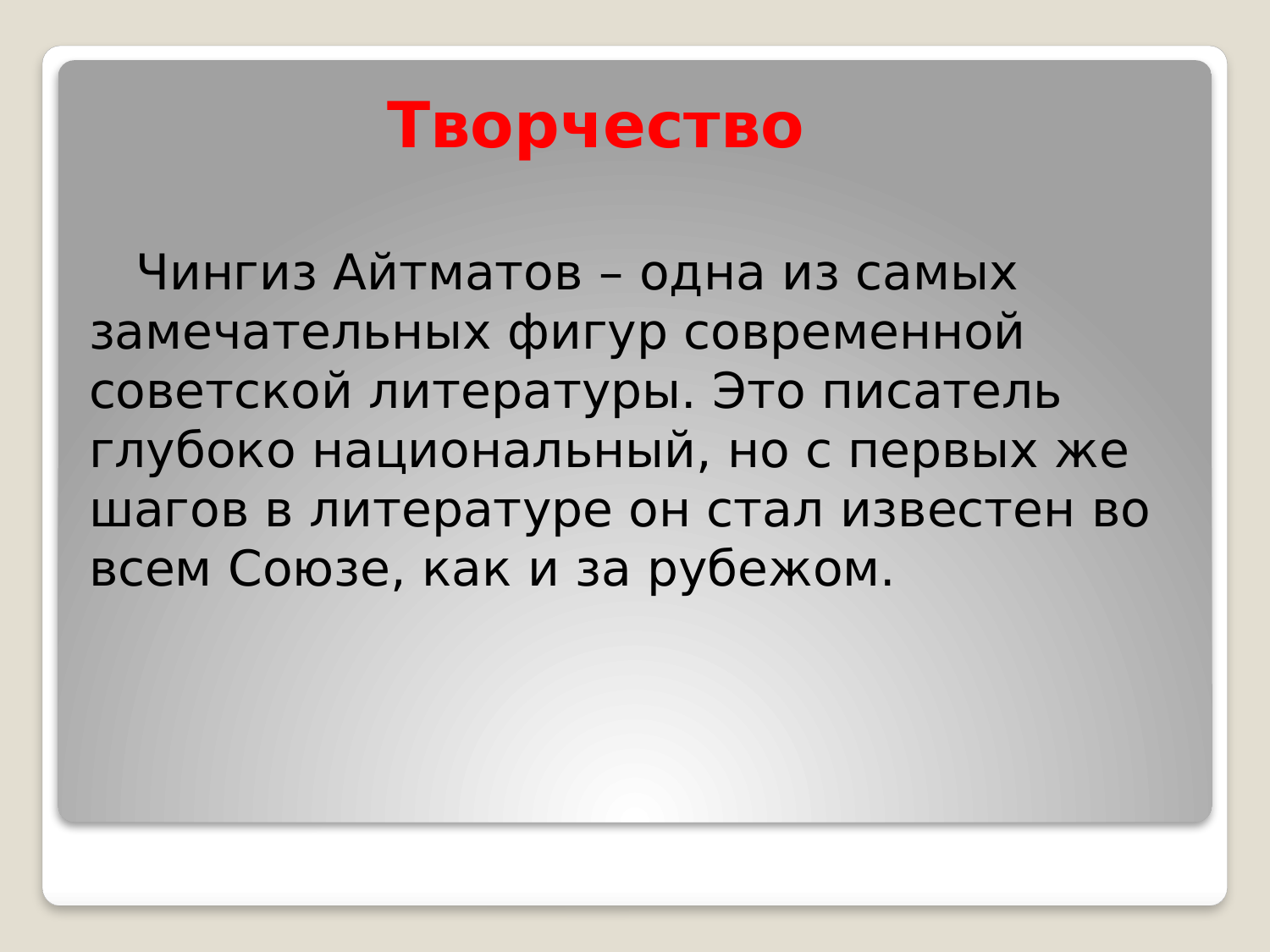

# Творчество
   Чингиз Айтматов – одна из самых замечательных фигур современной советской литературы. Это писатель глубоко национальный, но с первых же шагов в литературе он стал известен во всем Союзе, как и за рубежом.